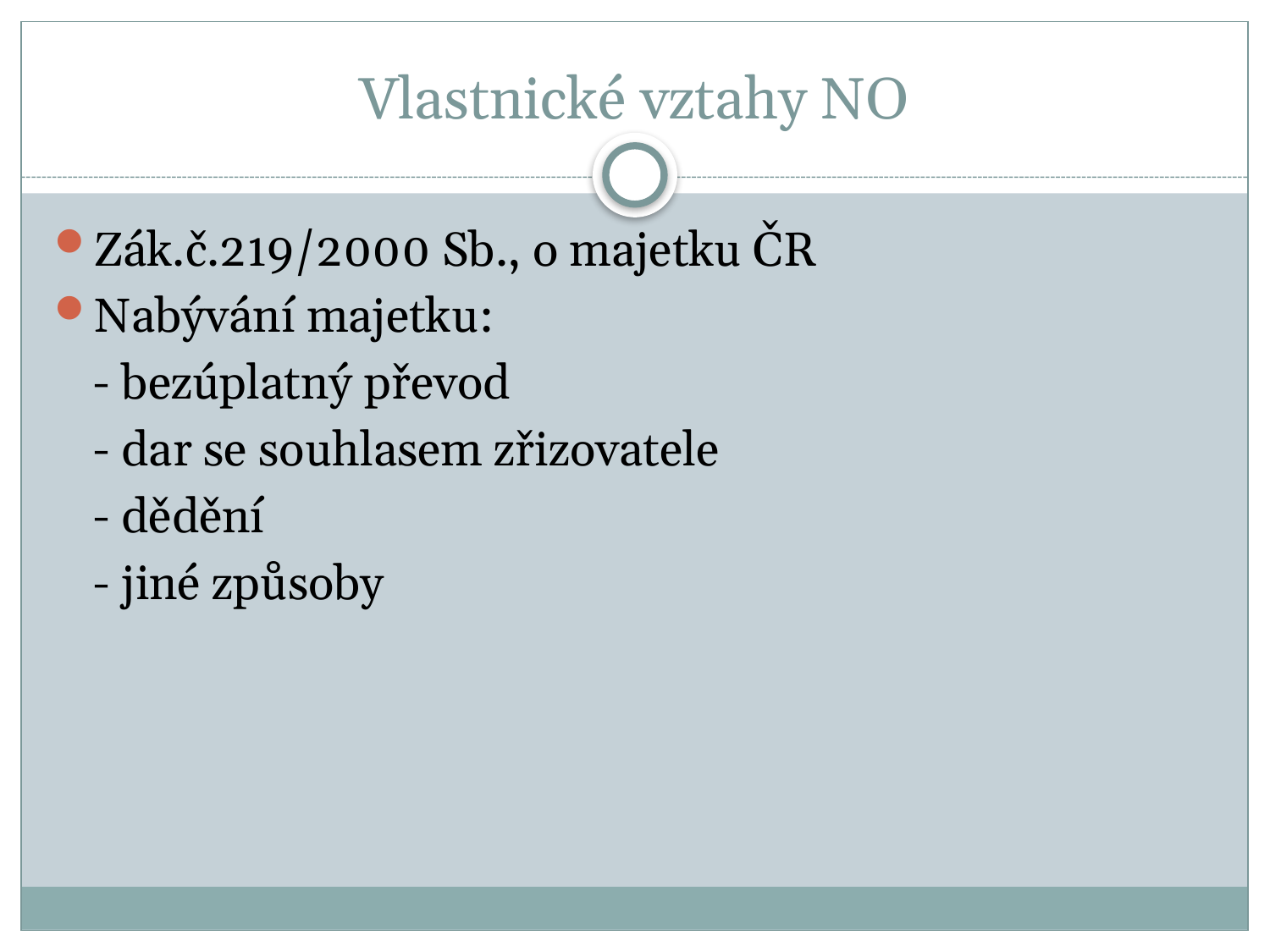

# Vlastnické vztahy NO
Zák.č.219/2000 Sb., o majetku ČR
Nabývání majetku:
	- bezúplatný převod
	- dar se souhlasem zřizovatele
	- dědění
	- jiné způsoby